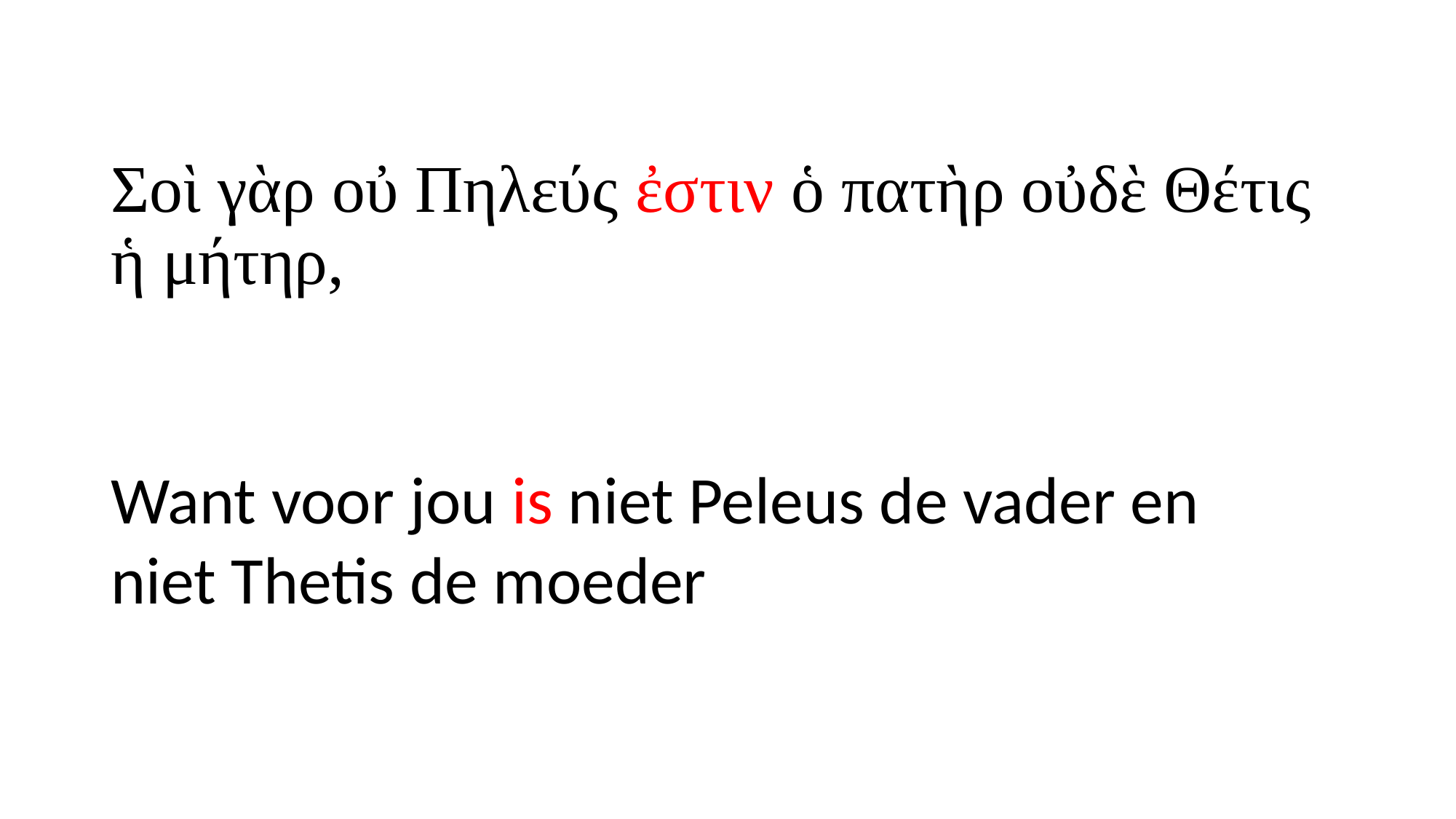

# Σοὶ γὰρ οὐ Πηλεύς ἐστιν ὁ πατὴρ οὐδὲ Θέτις ἡ μήτηρ,
Want voor jou is niet Peleus de vader en niet Thetis de moeder